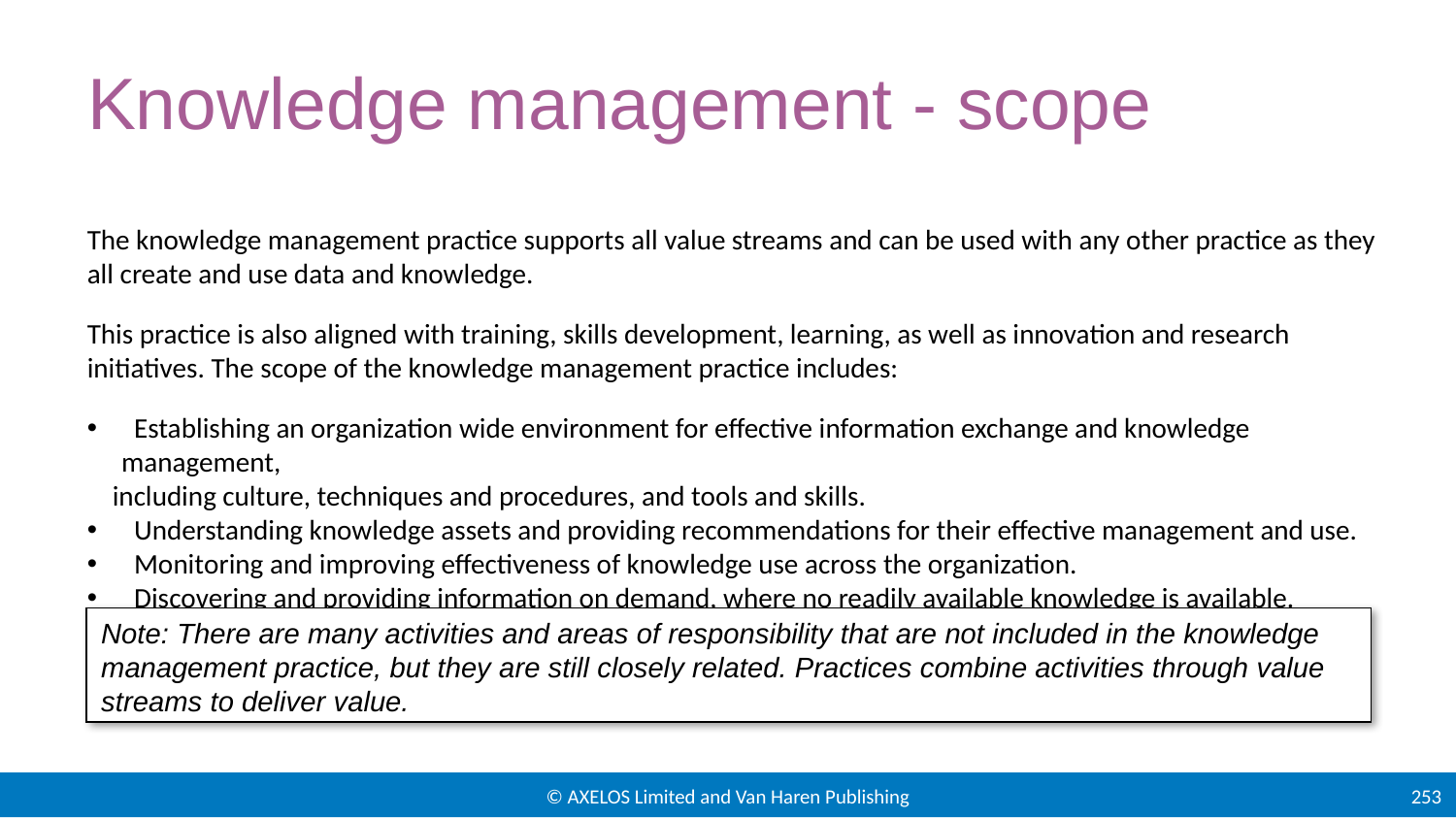

# Knowledge management - scope
The knowledge management practice supports all value streams and can be used with any other practice as they all create and use data and knowledge.

This practice is also aligned with training, skills development, learning, as well as innovation and research initiatives. The scope of the knowledge management practice includes:

  Establishing an organization wide environment for effective information exchange and knowledge management,
    including culture, techniques and procedures, and tools and skills.
  Understanding knowledge assets and providing recommendations for their effective management and use.
  Monitoring and improving effectiveness of knowledge use across the organization.
  Discovering and providing information on demand, where no readily available knowledge is available.

Note: There are many activities and areas of responsibility that are not included in the knowledge management practice, but they are still closely related. Practices combine activities through value streams to deliver value.